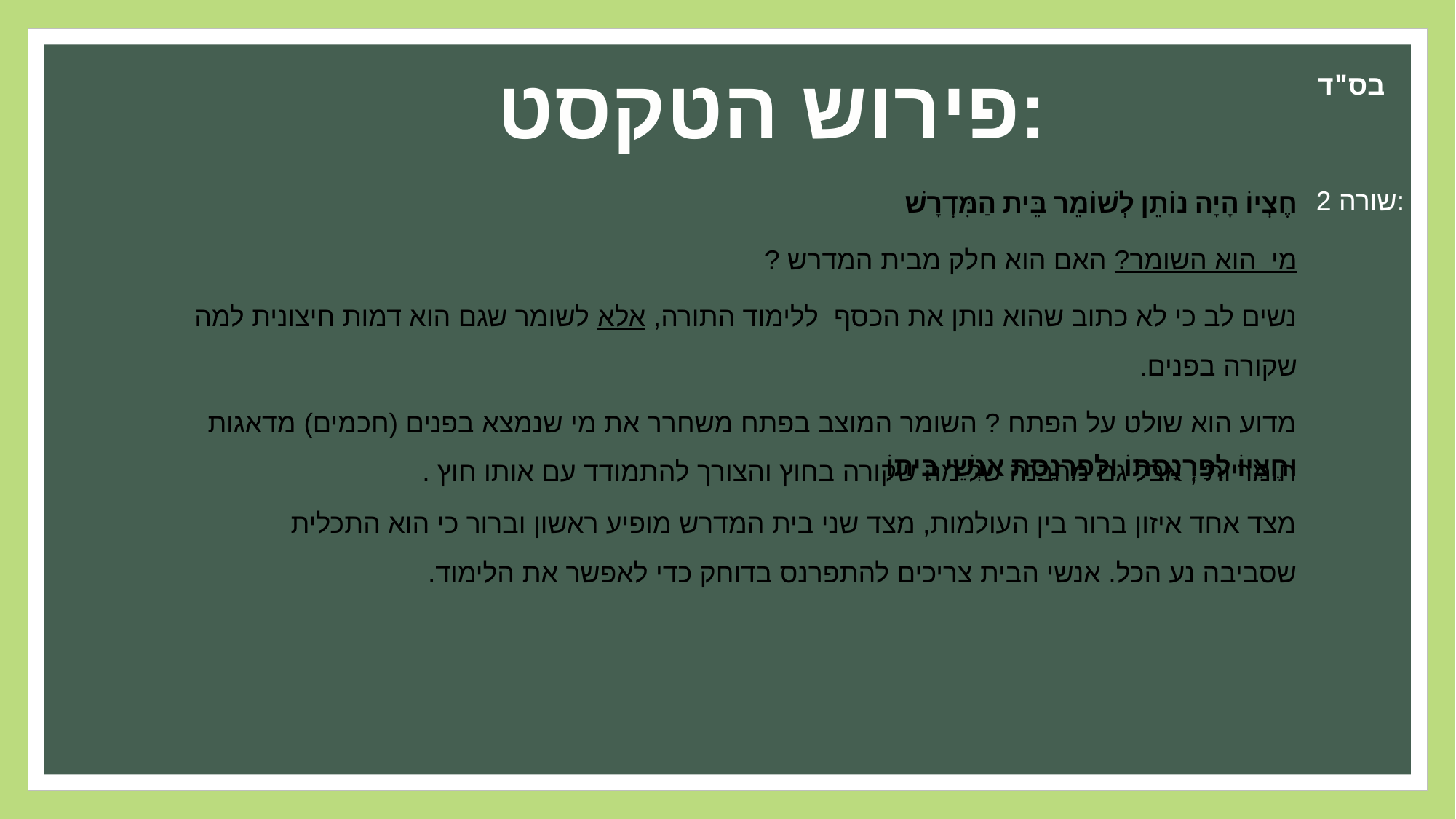

פירוש הטקסט:
בס"ד
חֶצְיוֹ הָיָה נוֹתֵן לְשׁוֹמֵר בֵּית הַמִּדְרָשׁ
מי  הוא השומר? האם הוא חלק מבית המדרש ?
נשים לב כי לא כתוב שהוא נותן את הכסף  ללימוד התורה, אלא לשומר שגם הוא דמות חיצונית למה שקורה בפנים.
מדוע הוא שולט על הפתח ? השומר המוצב בפתח משחרר את מי שנמצא בפנים (חכמים) מדאגות חומריות , אבל גם מהבנה של מה שקורה בחוץ והצורך להתמודד עם אותו חוץ .
שורה 2:
וְחֶצְיוֹ לְפַרְנָסָתוֹ וּלְפַרְנָסַת אַנְשֵׁי בֵּיתוֹ
מצד אחד איזון ברור בין העולמות, מצד שני בית המדרש מופיע ראשון וברור כי הוא התכלית שסביבה נע הכל. אנשי הבית צריכים להתפרנס בדוחק כדי לאפשר את הלימוד.